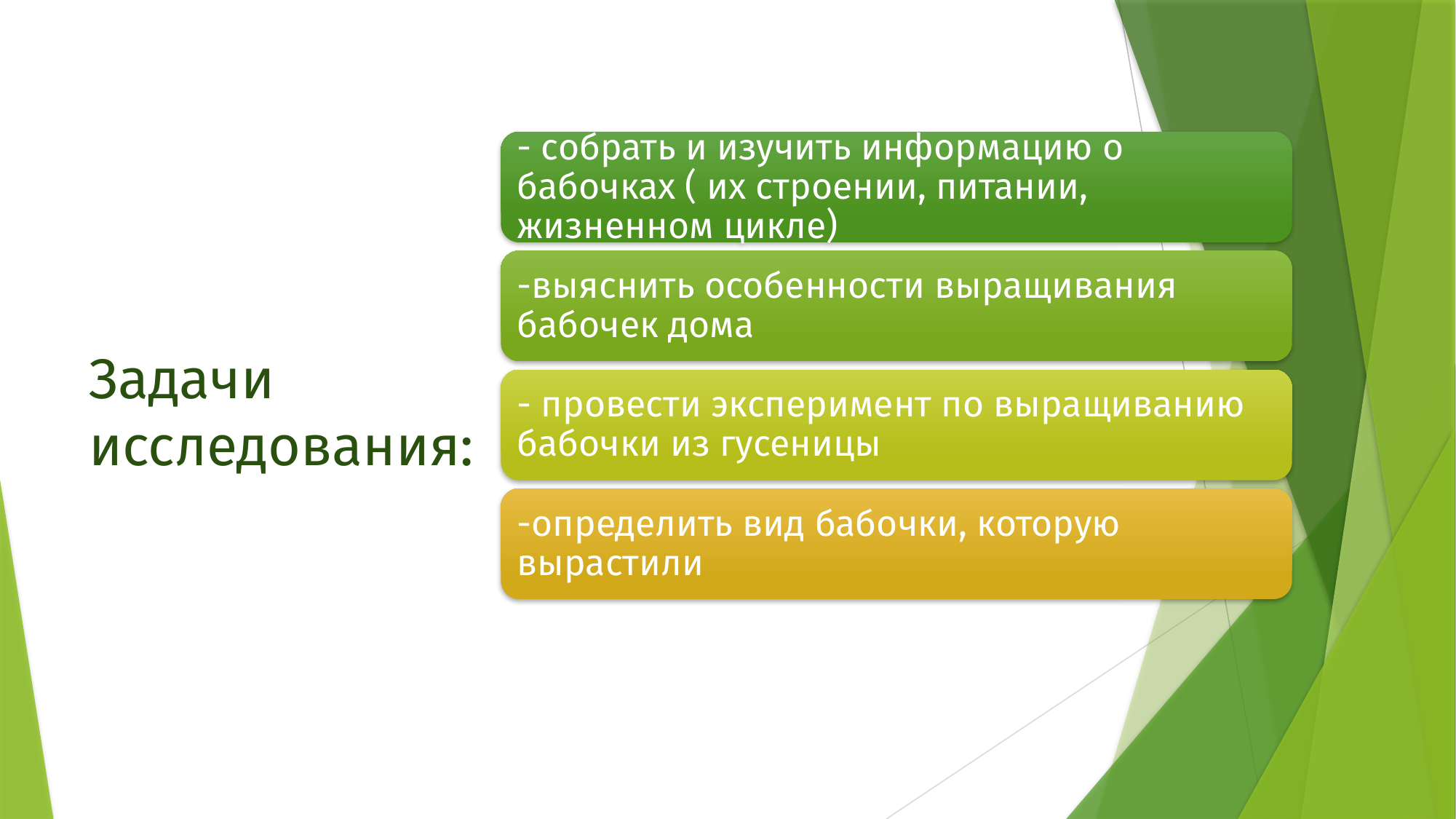

- собрать и изучить информацию о бабочках ( их строении, питании, жизненном цикле)
-выяснить особенности выращивания бабочек дома
- провести эксперимент по выращиванию бабочки из гусеницы
-определить вид бабочки, которую вырастили
# Задачи исследования: